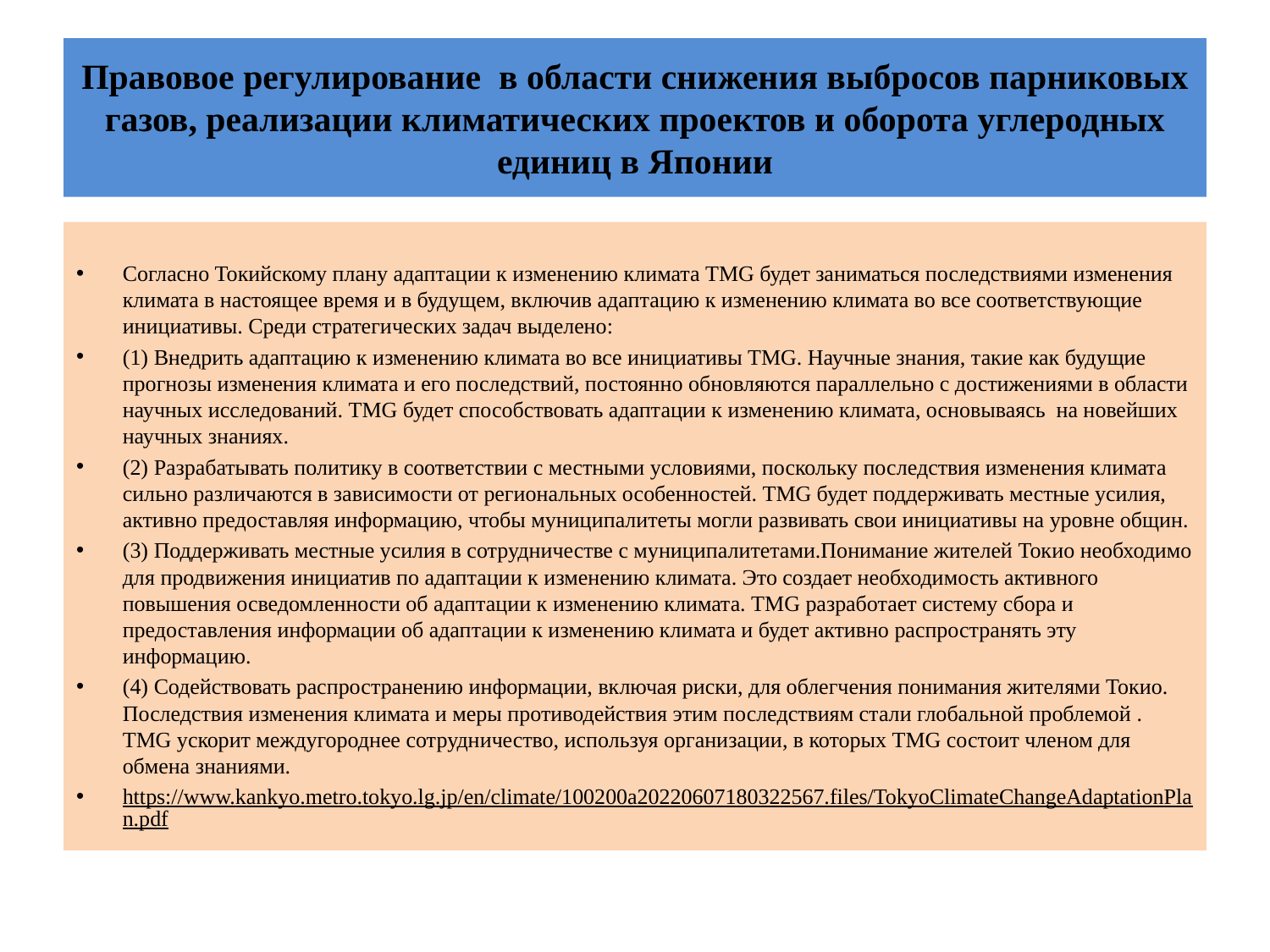

# Правовое регулирование  в области снижения выбросов парниковых газов, реализации климатических проектов и оборота углеродных единиц в Японии

Согласно Токийскому плану адаптации к изменению климата TMG будет заниматься последствиями изменения климата в настоящее время и в будущем, включив адаптацию к изменению климата во все соответствующие инициативы. Среди стратегических задач выделено:
(1) Внедрить адаптацию к изменению климата во все инициативы TMG. Научные знания, такие как будущие прогнозы изменения климата и его последствий, постоянно обновляются параллельно с достижениями в области научных исследований. TMG будет способствовать адаптации к изменению климата, основываясь  на новейших научных знаниях.
(2) Разрабатывать политику в соответствии с местными условиями, поскольку последствия изменения климата сильно различаются в зависимости от региональных особенностей. TMG будет поддерживать местные усилия, активно предоставляя информацию, чтобы муниципалитеты могли развивать свои инициативы на уровне общин.
(3) Поддерживать местные усилия в сотрудничестве с муниципалитетами.Понимание жителей Токио необходимо для продвижения инициатив по адаптации к изменению климата. Это создает необходимость активного повышения осведомленности об адаптации к изменению климата. TMG разработает систему сбора и предоставления информации об адаптации к изменению климата и будет активно распространять эту информацию.
(4) Содействовать распространению информации, включая риски, для облегчения понимания жителями Токио. Последствия изменения климата и меры противодействия этим последствиям стали глобальной проблемой . TMG ускорит междугороднее сотрудничество, используя организации, в которых TMG состоит членом для обмена знаниями.
https://www.kankyo.metro.tokyo.lg.jp/en/climate/100200a20220607180322567.files/TokyoClimateChangeAdaptationPlan.pdf